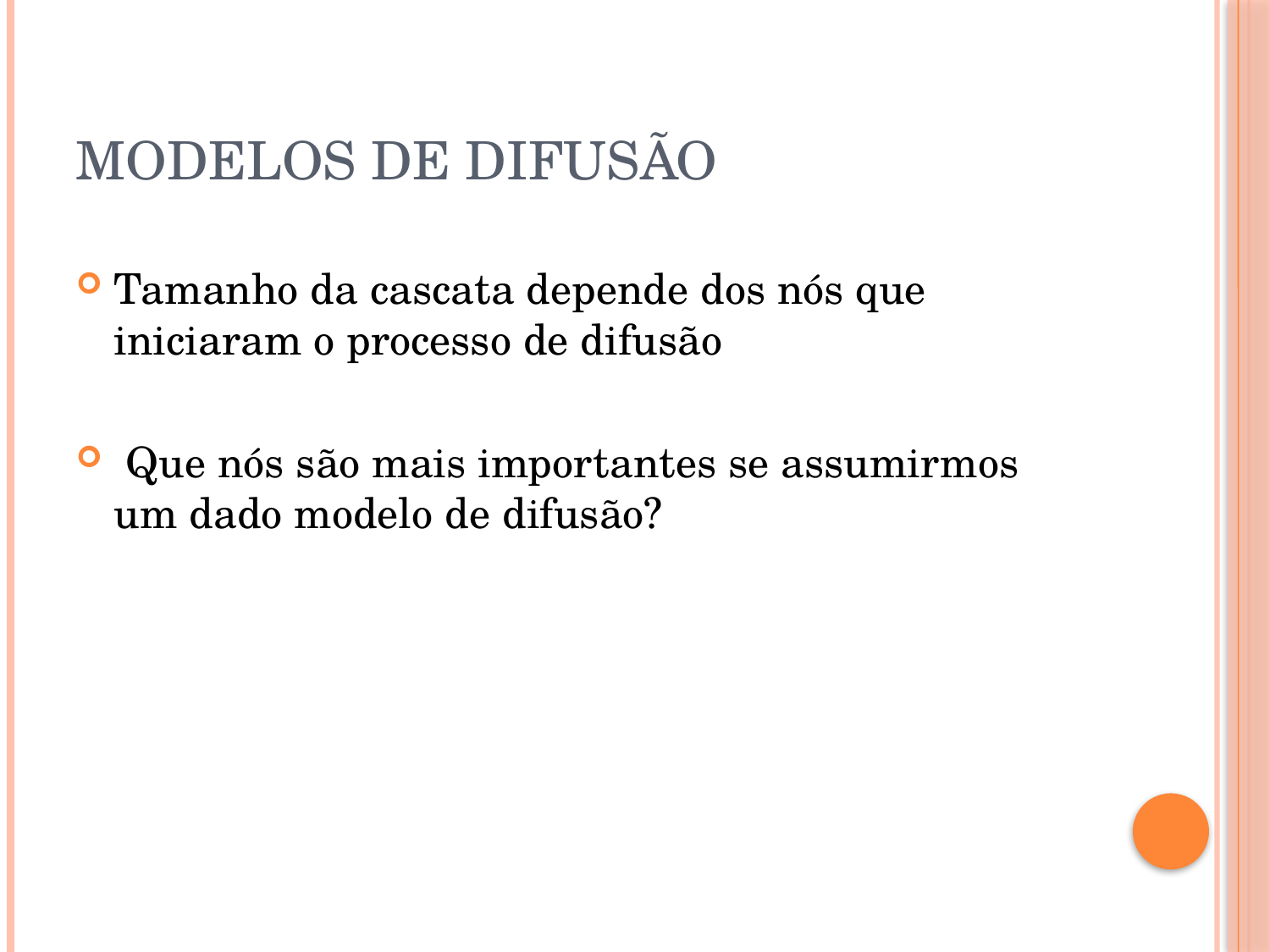

# Modelos de difusão
Tamanho da cascata depende dos nós que iniciaram o processo de difusão

 Que nós são mais importantes se assumirmos um dado modelo de difusão?